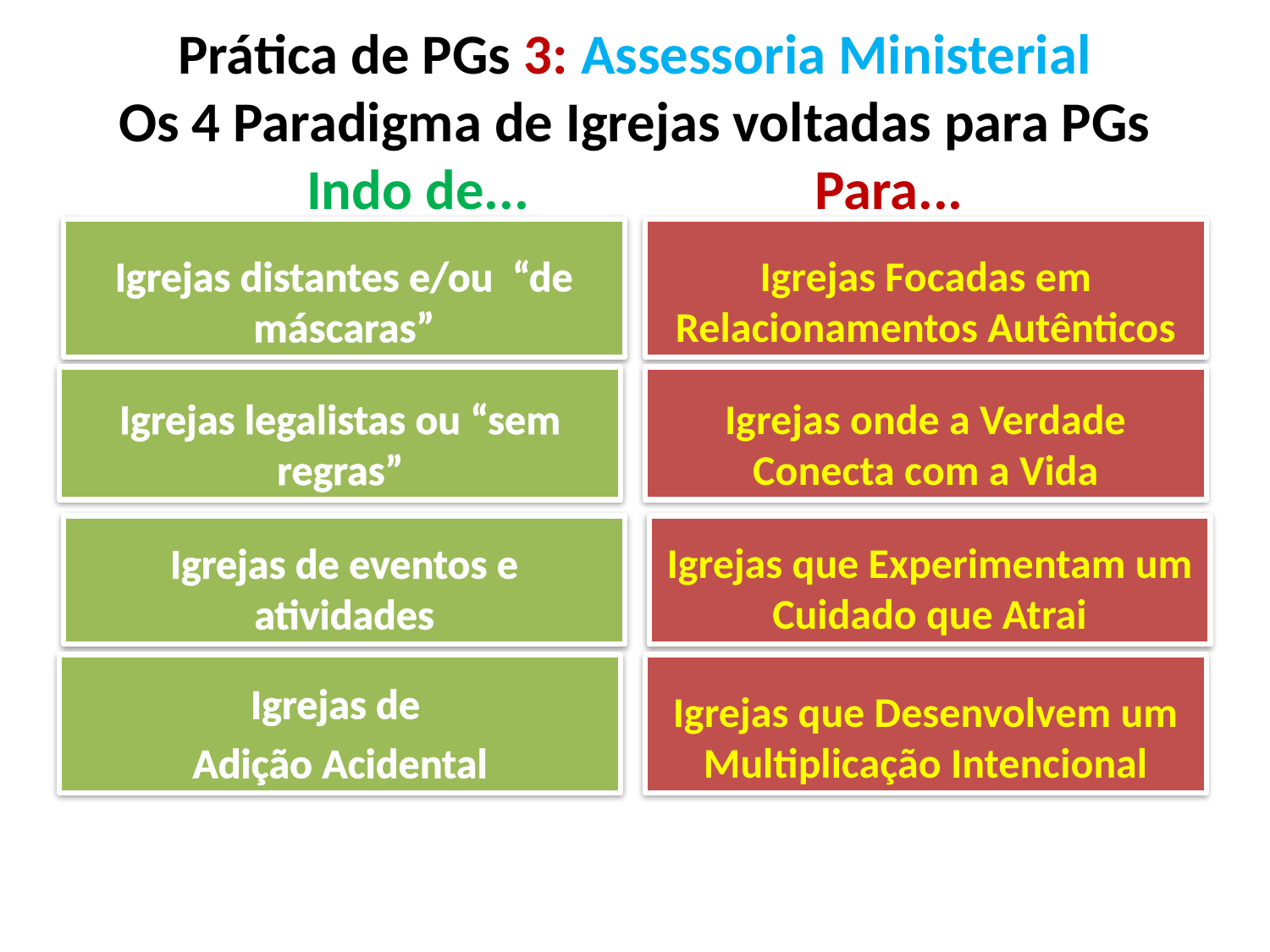

# Prática de PGs 3: Assessoria Ministerial Os 4 Paradigma de Igrejas voltadas para PGs Indo de...			Para...
Igrejas distantes e/ou  “de máscaras”
Igrejas Focadas em Relacionamentos Autênticos
Igrejas legalistas ou “sem regras”
Igrejas onde a Verdade Conecta com a Vida
Igrejas de eventos e atividades
Igrejas que Experimentam um Cuidado que Atrai
Igrejas de
Adição Acidental
Igrejas que Desenvolvem um Multiplicação Intencional